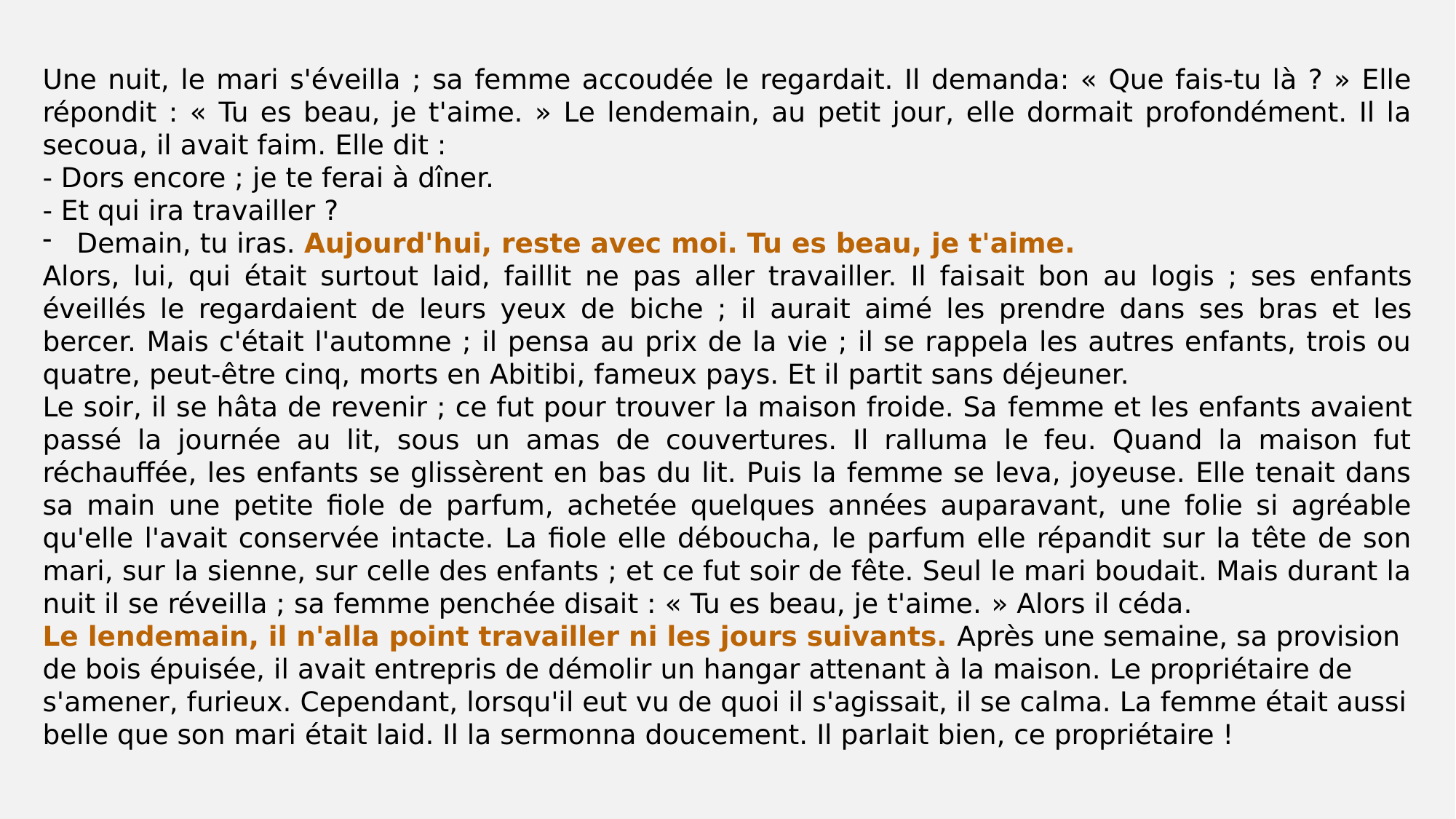

Une nuit, le mari s'éveilla ; sa femme accoudée le regardait. Il demanda: « Que fais-tu là ? » Elle répondit : « Tu es beau, je t'aime. » Le lendemain, au petit jour, elle dormait profondément. Il la secoua, il avait faim. Elle dit :
- Dors encore ; je te ferai à dîner.
- Et qui ira travailler ?
Demain, tu iras. Aujourd'hui, reste avec moi. Tu es beau, je t'aime.
Alors, lui, qui était surtout laid, faillit ne pas aller travailler. Il faisait bon au logis ; ses enfants éveillés le regardaient de leurs yeux de biche ; il aurait aimé les prendre dans ses bras et les bercer. Mais c'était l'automne ; il pensa au prix de la vie ; il se rappela les autres enfants, trois ou quatre, peut-être cinq, morts en Abitibi, fameux pays. Et il partit sans déjeuner.
Le soir, il se hâta de revenir ; ce fut pour trouver la maison froide. Sa femme et les enfants avaient passé la journée au lit, sous un amas de couvertures. Il ralluma le feu. Quand la maison fut réchauffée, les enfants se glissèrent en bas du lit. Puis la femme se leva, joyeuse. Elle tenait dans sa main une petite fiole de parfum, achetée quelques années auparavant, une folie si agréable qu'elle l'avait conservée intacte. La fiole elle déboucha, le parfum elle répandit sur la tête de son mari, sur la sienne, sur celle des enfants ; et ce fut soir de fête. Seul le mari boudait. Mais durant la nuit il se réveilla ; sa femme penchée disait : « Tu es beau, je t'aime. » Alors il céda.
Le lendemain, il n'alla point travailler ni les jours suivants. Après une semaine, sa provision de bois épuisée, il avait entrepris de démolir un hangar attenant à la maison. Le propriétaire de s'amener, furieux. Cependant, lorsqu'il eut vu de quoi il s'agissait, il se calma. La femme était aussi belle que son mari était laid. Il la sermonna doucement. Il parlait bien, ce propriétaire !